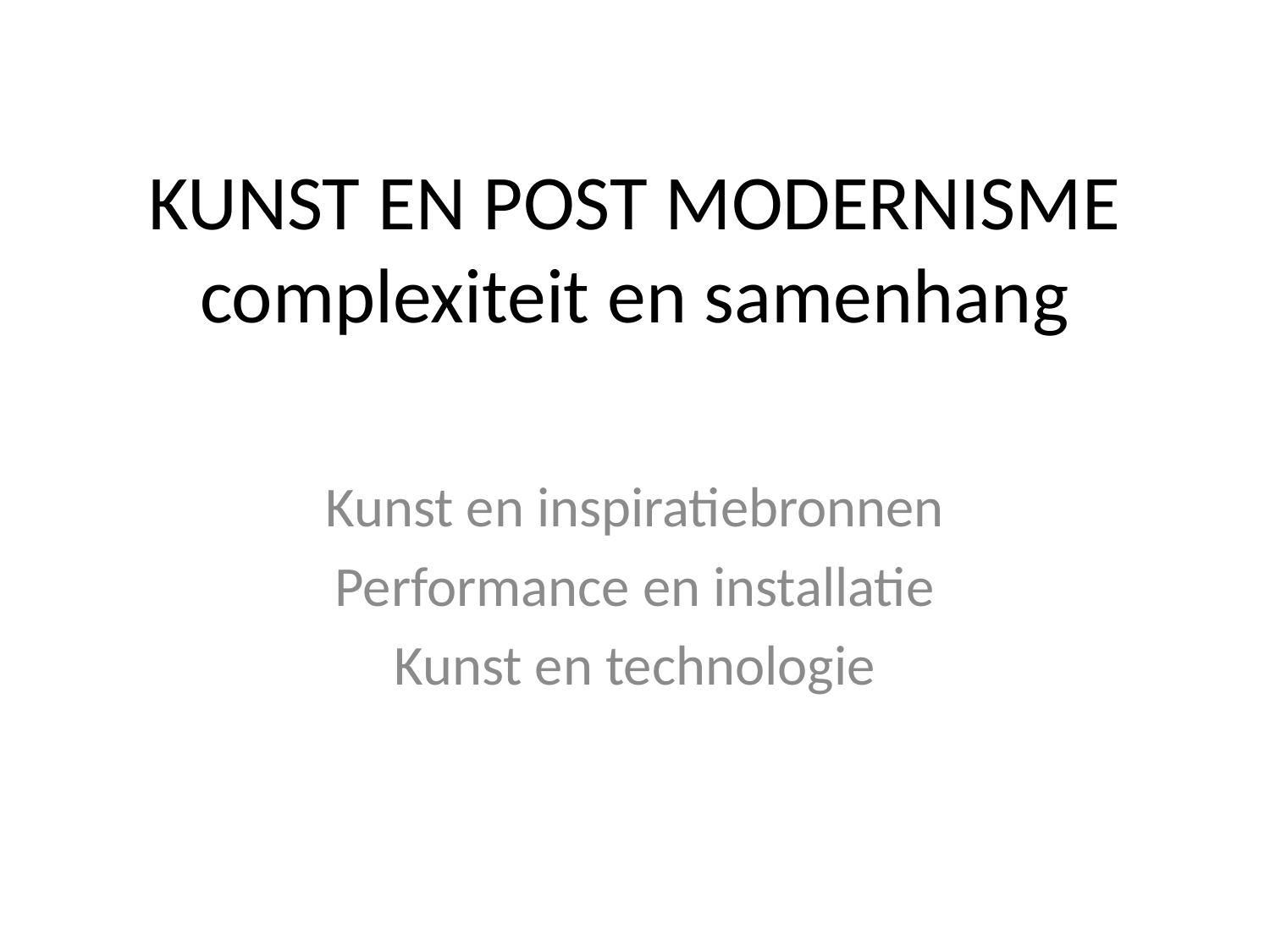

# KUNST EN POST MODERNISME complexiteit en samenhang

Kunst en inspiratiebronnen
Performance en installatie
Kunst en technologie